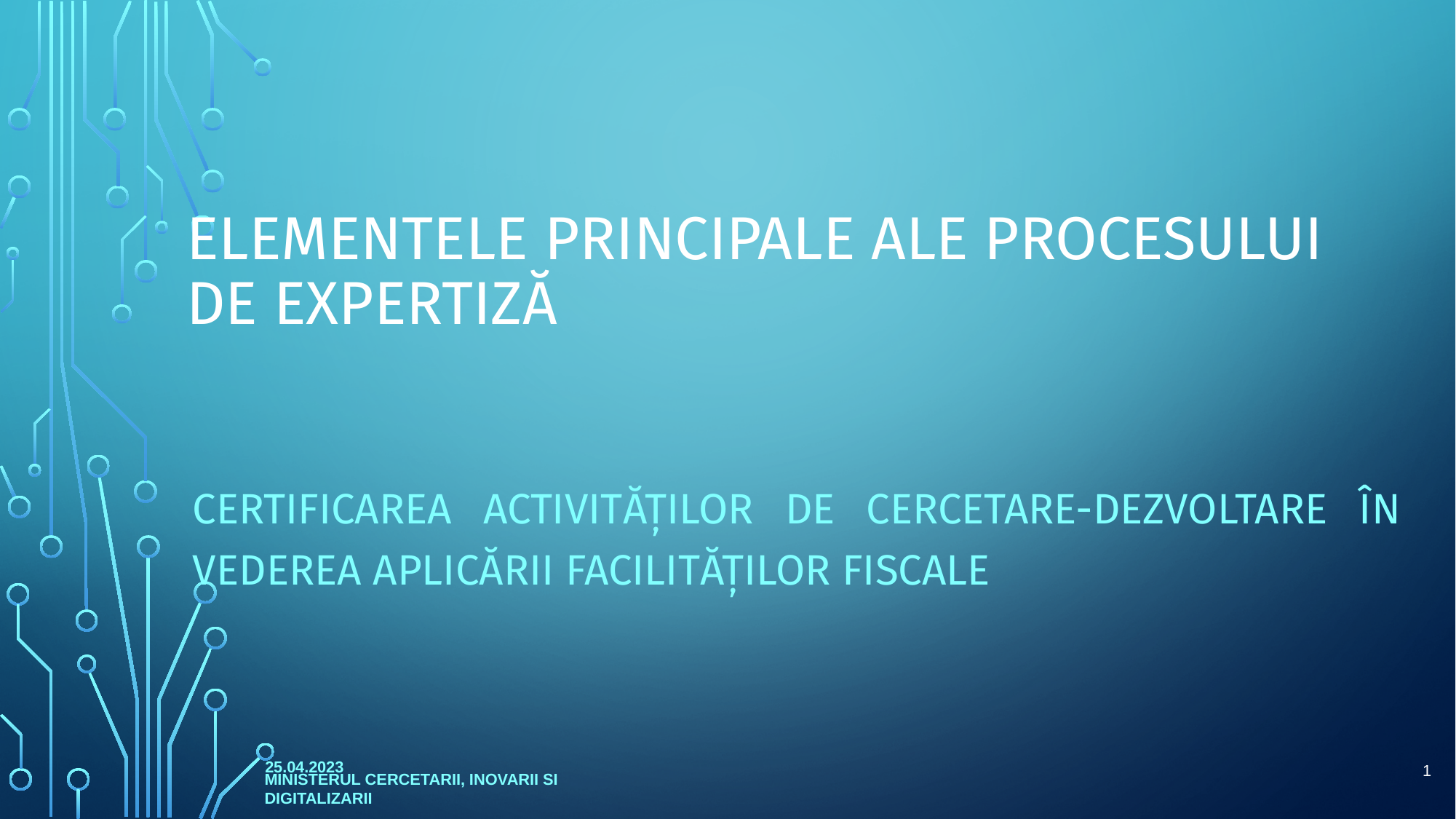

# ELEMENTELE PRINCIPALE ALE PROCESULUI DE EXPERTIZĂ
CERTIFICAREa ACTIVITĂȚILOR DE CERCETARE-DEZVOLTARE ÎN VEDEREA APLICĂRII FACILITĂȚILOR FISCALE
25.04.2023
1
MINISTERUL CERCETARII, INOVARII SI DIGITALIZARII